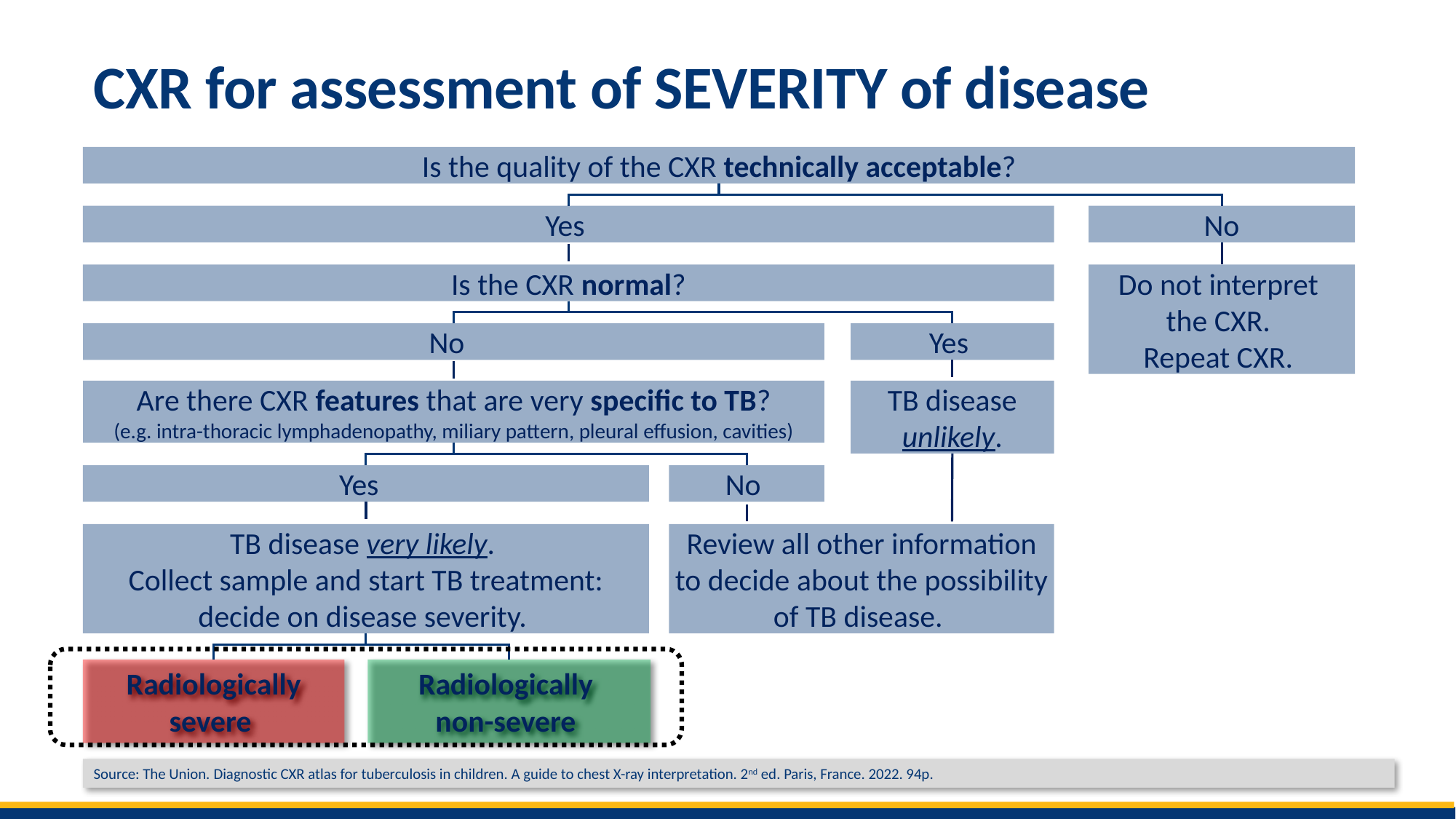

# CXR for assessment of SEVERITY of disease
Is the quality of the CXR technically acceptable?
Yes
No
Is the CXR normal?
Do not interpret
the CXR.
Repeat CXR.
No
Yes
Are there CXR features that are very specific to TB?
(e.g. intra-thoracic lymphadenopathy, miliary pattern, pleural effusion, cavities)
TB disease unlikely.
Yes
No
TB disease very likely.
Collect sample and start TB treatment: decide on disease severity.
Review all other information to decide about the possibility of TB disease.
Radiologically severe
Radiologically
non-severe

Source: The Union. Diagnostic CXR atlas for tuberculosis in children. A guide to chest X-ray interpretation. 2nd ed. Paris, France. 2022. 94p.